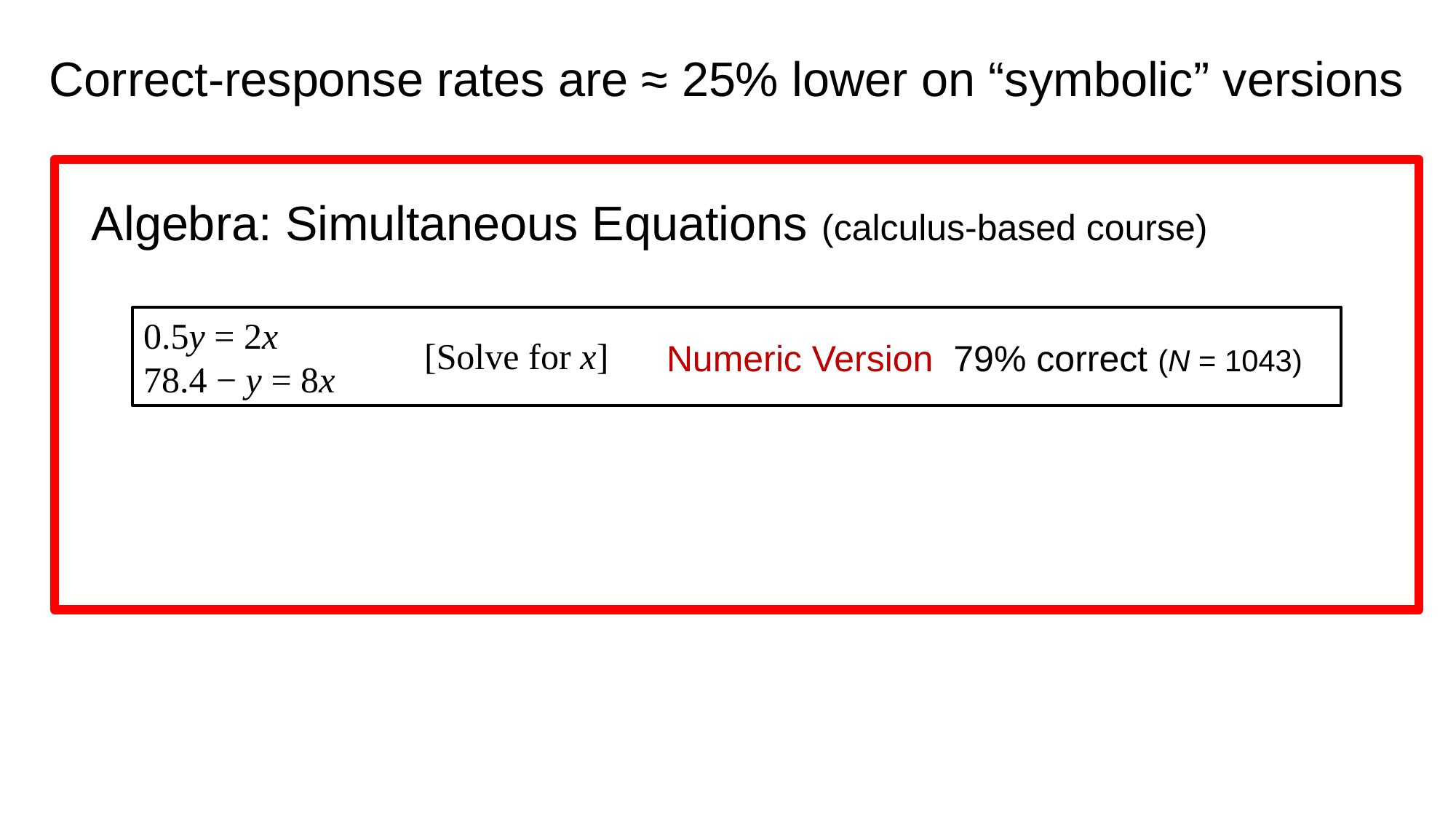

Correct-response rates are ≈ 25% lower on “symbolic” versions

Algebra: Simultaneous Equations (calculus-based course)
0.5y = 2x
78.4 − y = 8x
cy = dx
a − y = bx
[Solve for x]
[Solve for x]
Numeric Version  79% correct (N = 1043)

Symbolic Version  55% correct (N = 862)